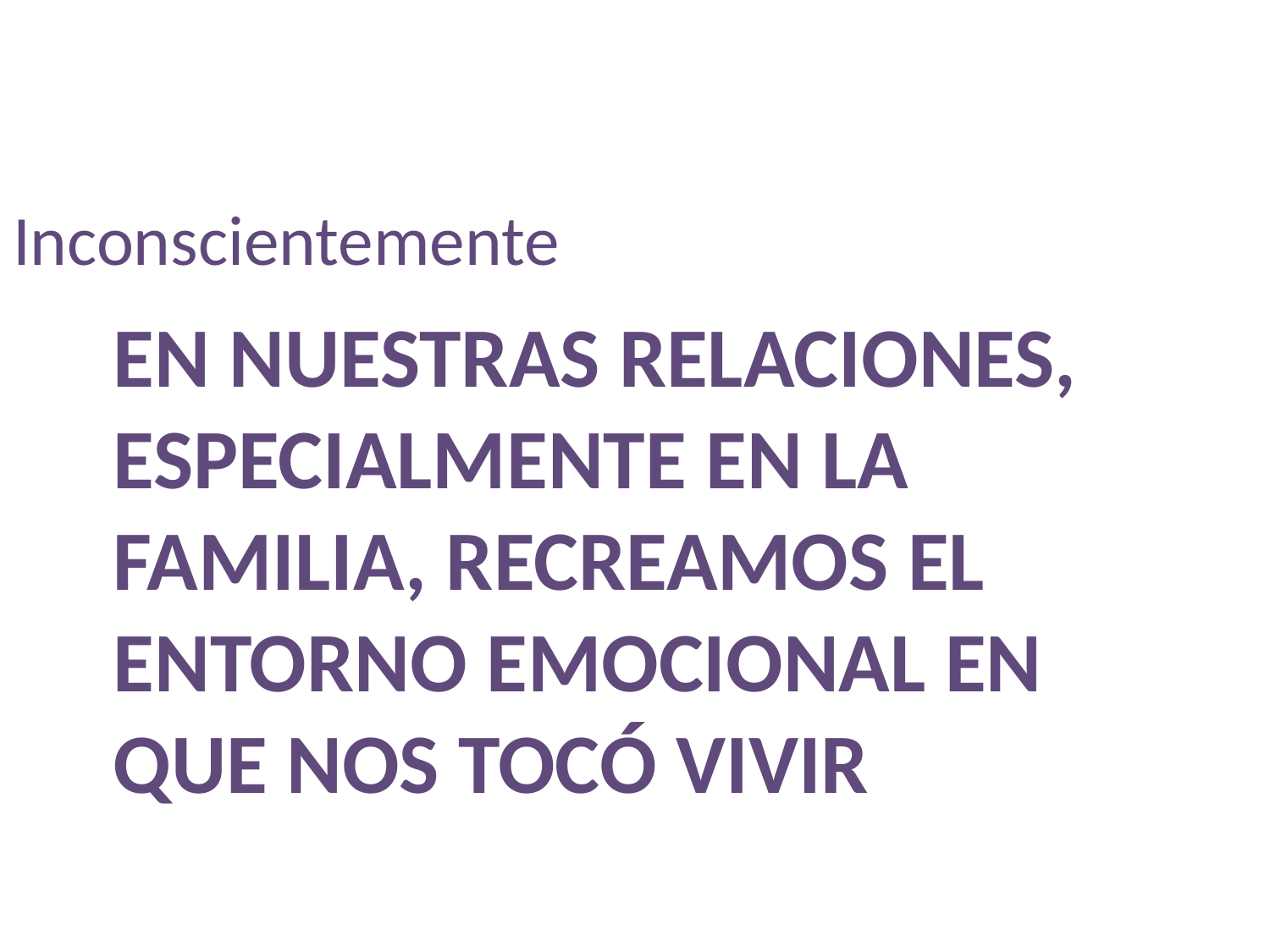

Inconscientemente
# En NUESTRAS RELACIONES, Especialmente en la familia, RECREAMOS EL ENTORNO EMOCIONAL EN QUE NOS TOCÓ VIVIR